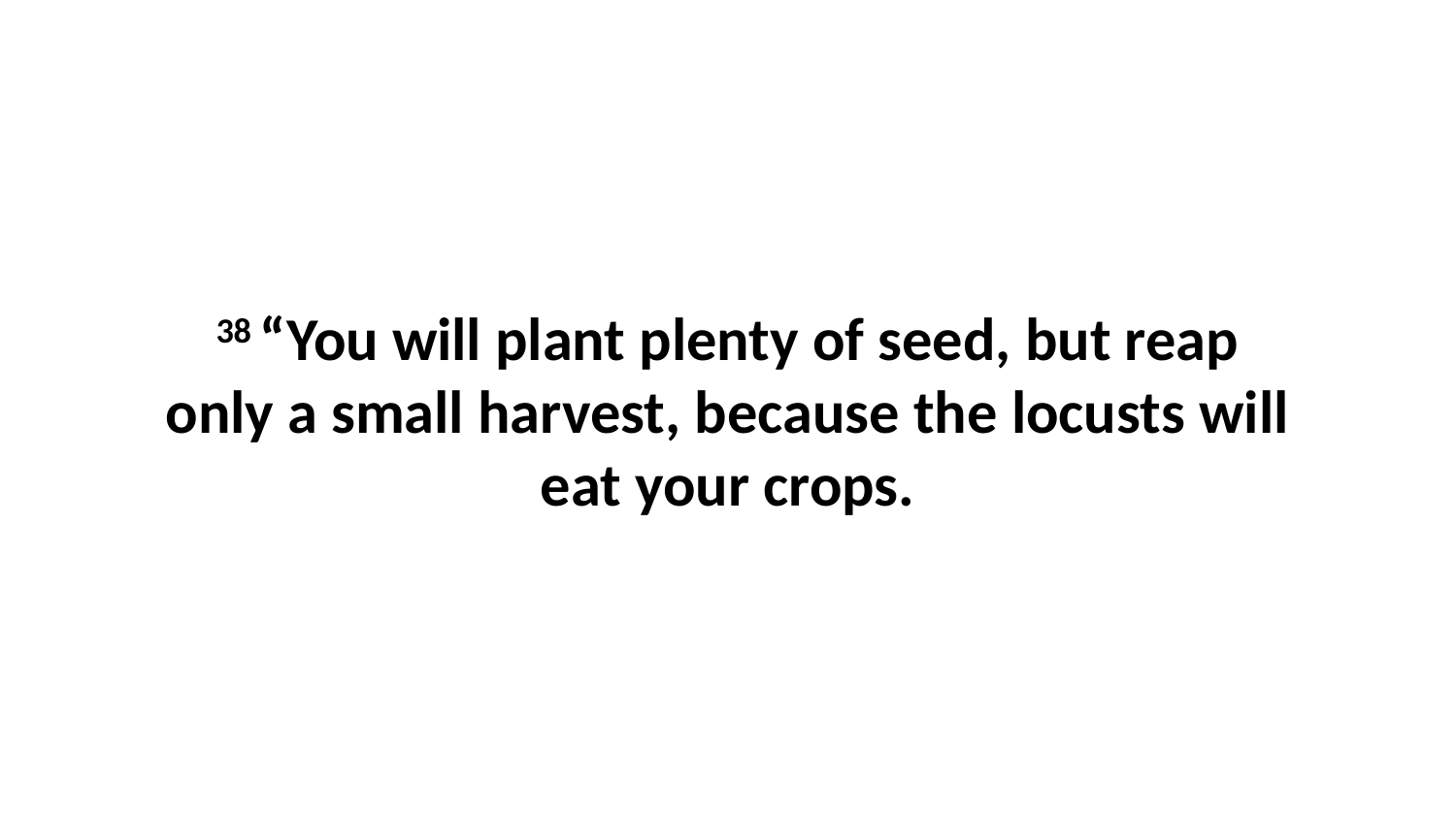

38 “You will plant plenty of seed, but reap only a small harvest, because the locusts will eat your crops.